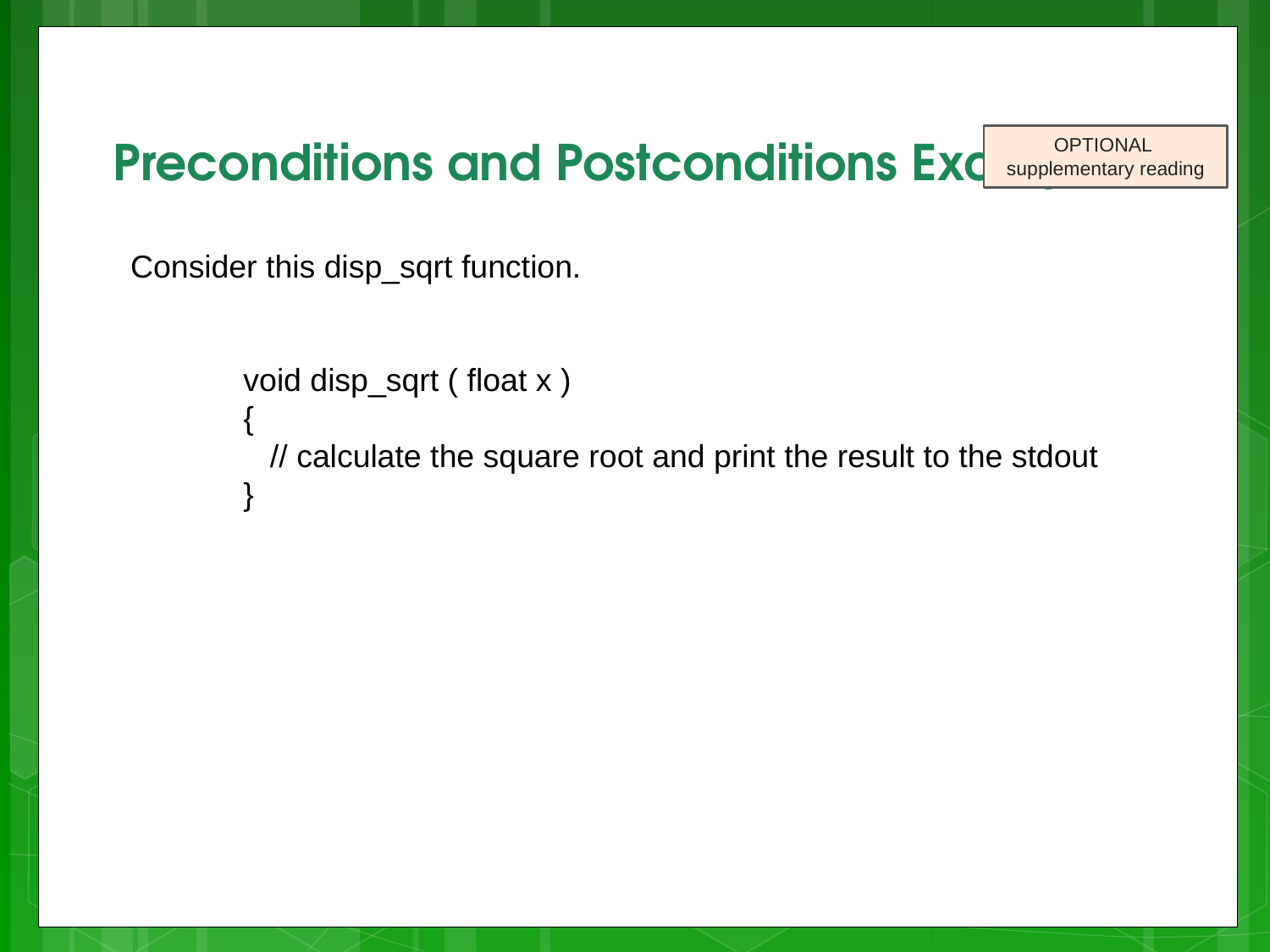

# Preconditions and Postconditions Example

OPTIONAL
supplementary reading
Consider this disp_sqrt function.
void disp_sqrt ( float x )
{
   // calculate the square root and print the result to the stdout
}